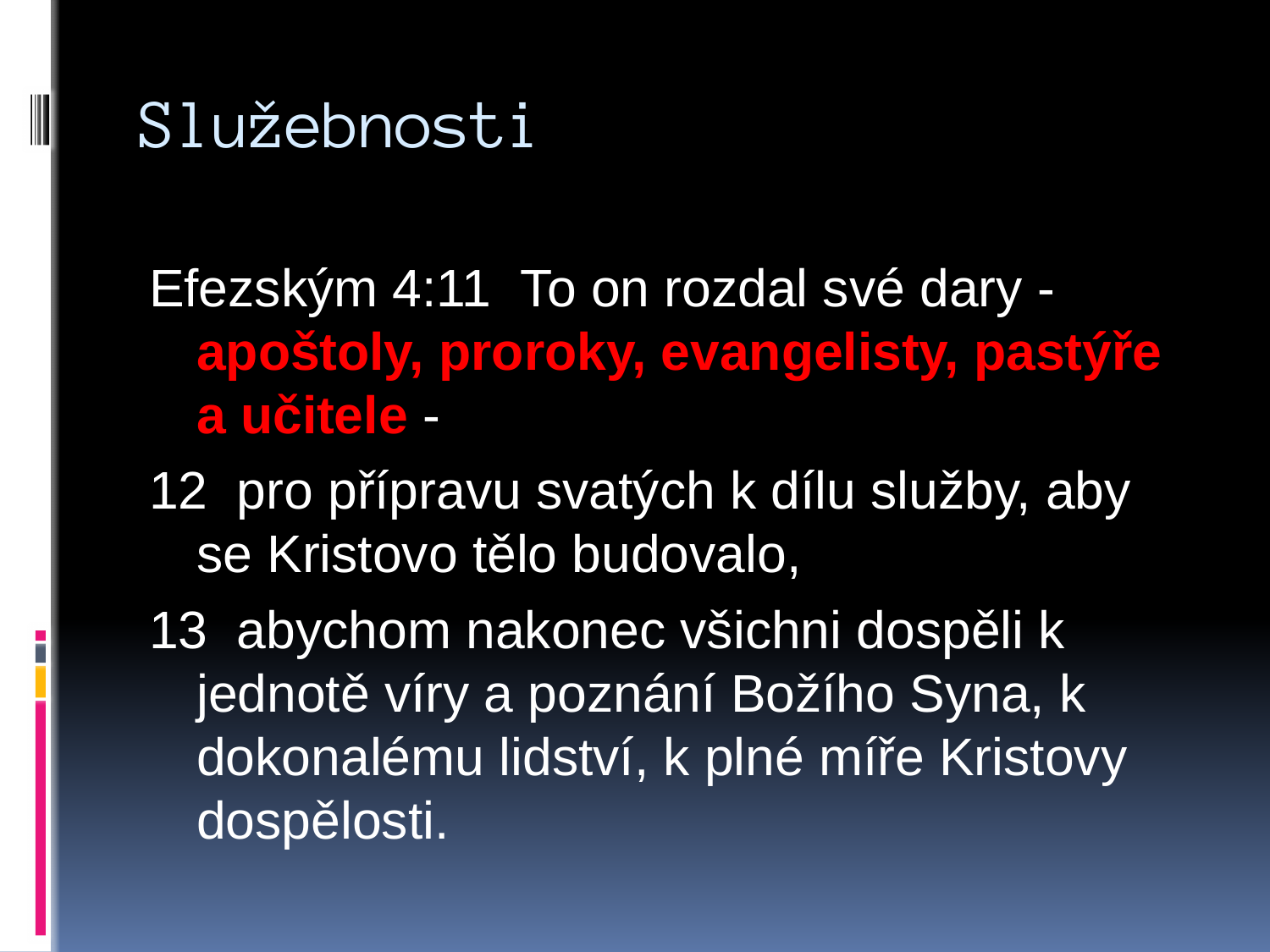

# Služebnosti
Efezským 4:11  To on rozdal své dary - apoštoly, proroky, evangelisty, pastýře a učitele -
12  pro přípravu svatých k dílu služby, aby se Kristovo tělo budovalo,
13  abychom nakonec všichni dospěli k jednotě víry a poznání Božího Syna, k dokonalému lidství, k plné míře Kristovy dospělosti.